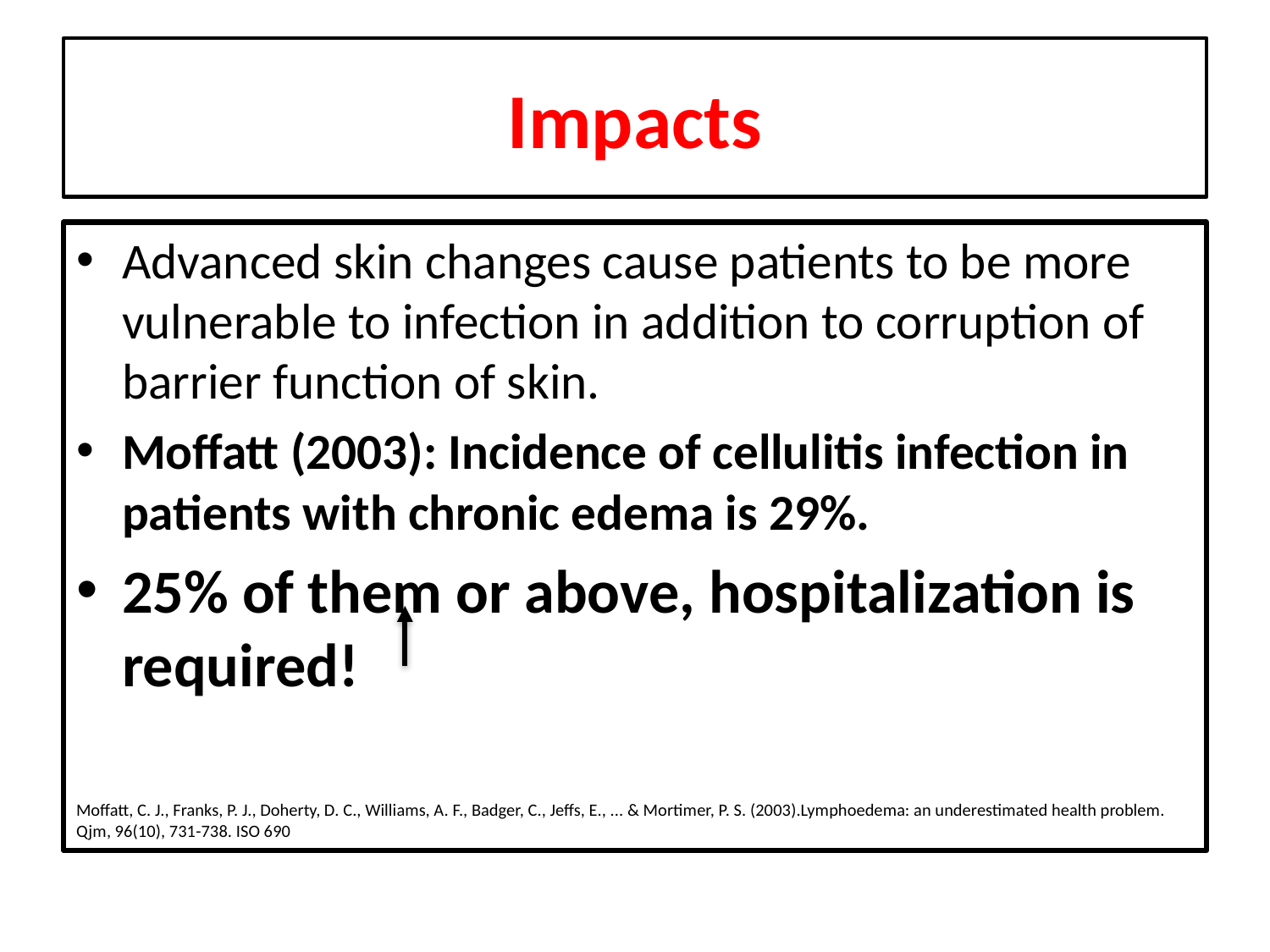

# Impacts
Advanced skin changes cause patients to be more vulnerable to infection in addition to corruption of barrier function of skin.
Moffatt (2003): Incidence of cellulitis infection in patients with chronic edema is 29%.
25% of them or above, hospitalization is required!

Moffatt, C. J., Franks, P. J., Doherty, D. C., Williams, A. F., Badger, C., Jeffs, E., ... & Mortimer, P. S. (2003).Lymphoedema: an underestimated health problem. Qjm, 96(10), 731-738. ISO 690